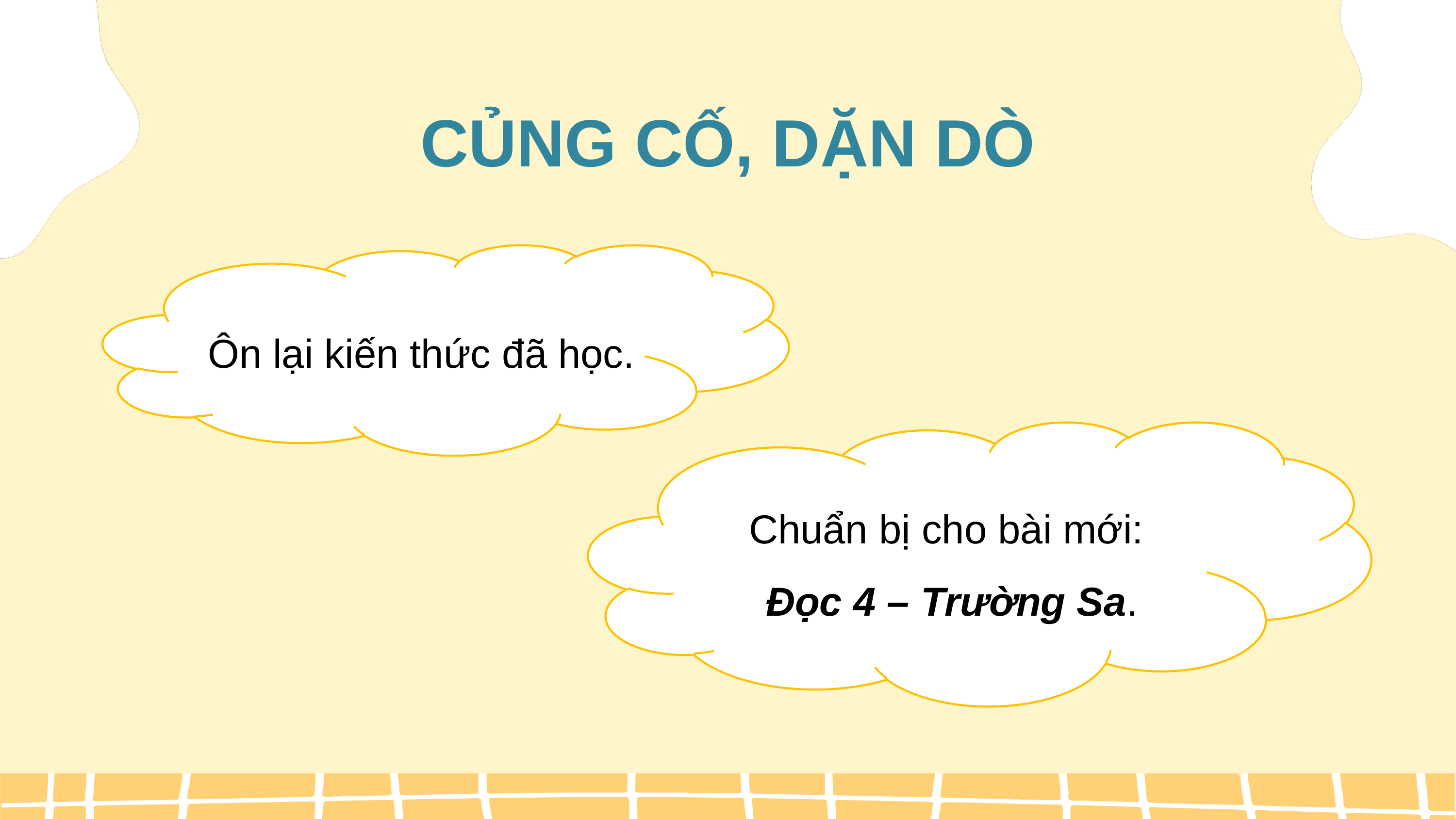

CỦNG CỐ, DẶN DÒ
Ôn lại kiến thức đã học.
Chuẩn bị cho bài mới:
Đọc 4 – Trường Sa.